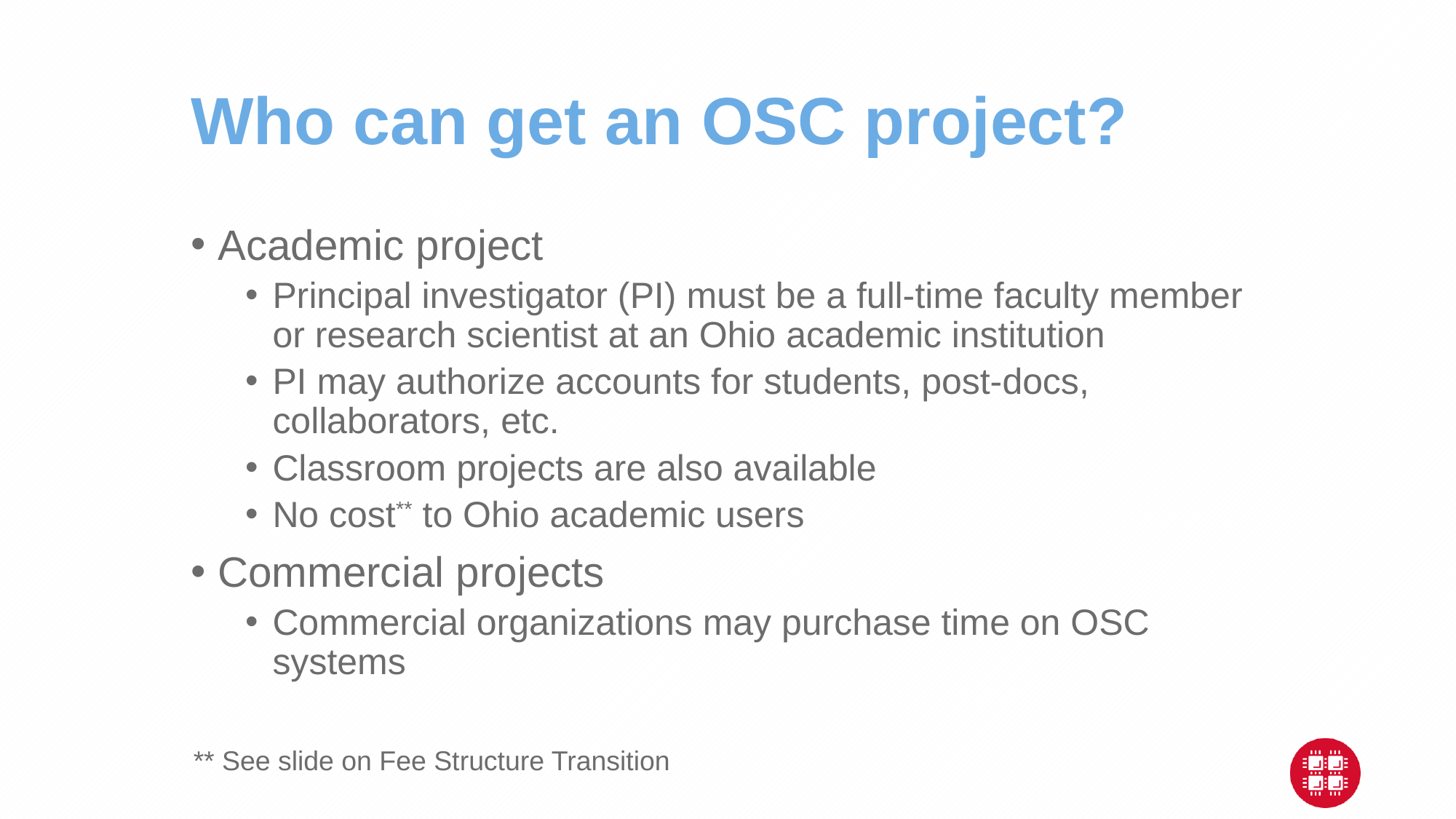

# Who can get an OSC project?
Academic project
Principal investigator (PI) must be a full-time faculty member or research scientist at an Ohio academic institution
PI may authorize accounts for students, post-docs, collaborators, etc.
Classroom projects are also available
No cost** to Ohio academic users
Commercial projects
Commercial organizations may purchase time on OSC systems
** See slide on Fee Structure Transition